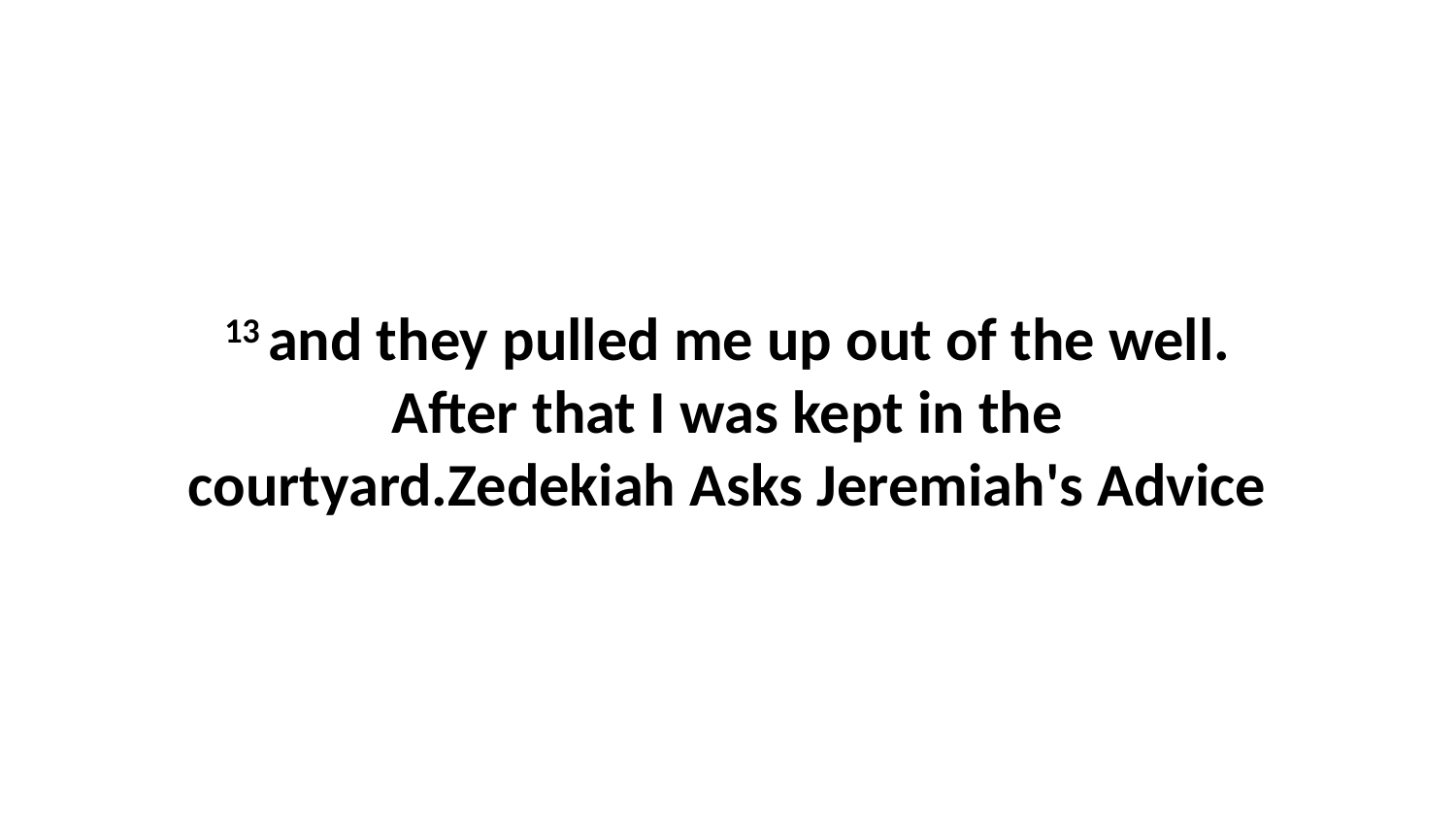

13 and they pulled me up out of the well. After that I was kept in the courtyard.Zedekiah Asks Jeremiah's Advice